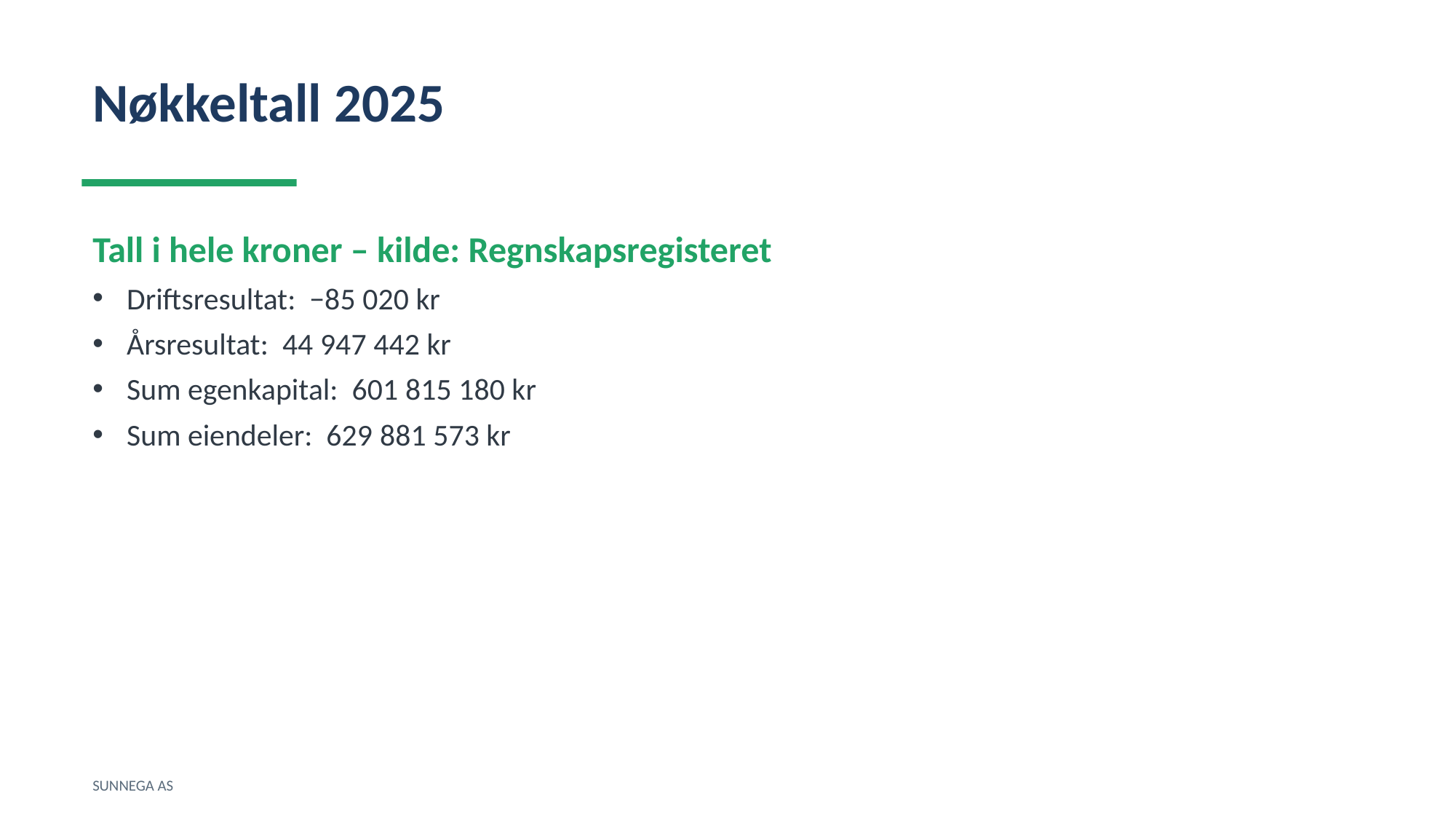

Nøkkeltall 2025

Tall i hele kroner – kilde: Regnskapsregisteret
Driftsresultat:  −85 020 kr
Årsresultat:  44 947 442 kr
Sum egenkapital:  601 815 180 kr
Sum eiendeler:  629 881 573 kr
SUNNEGA AS